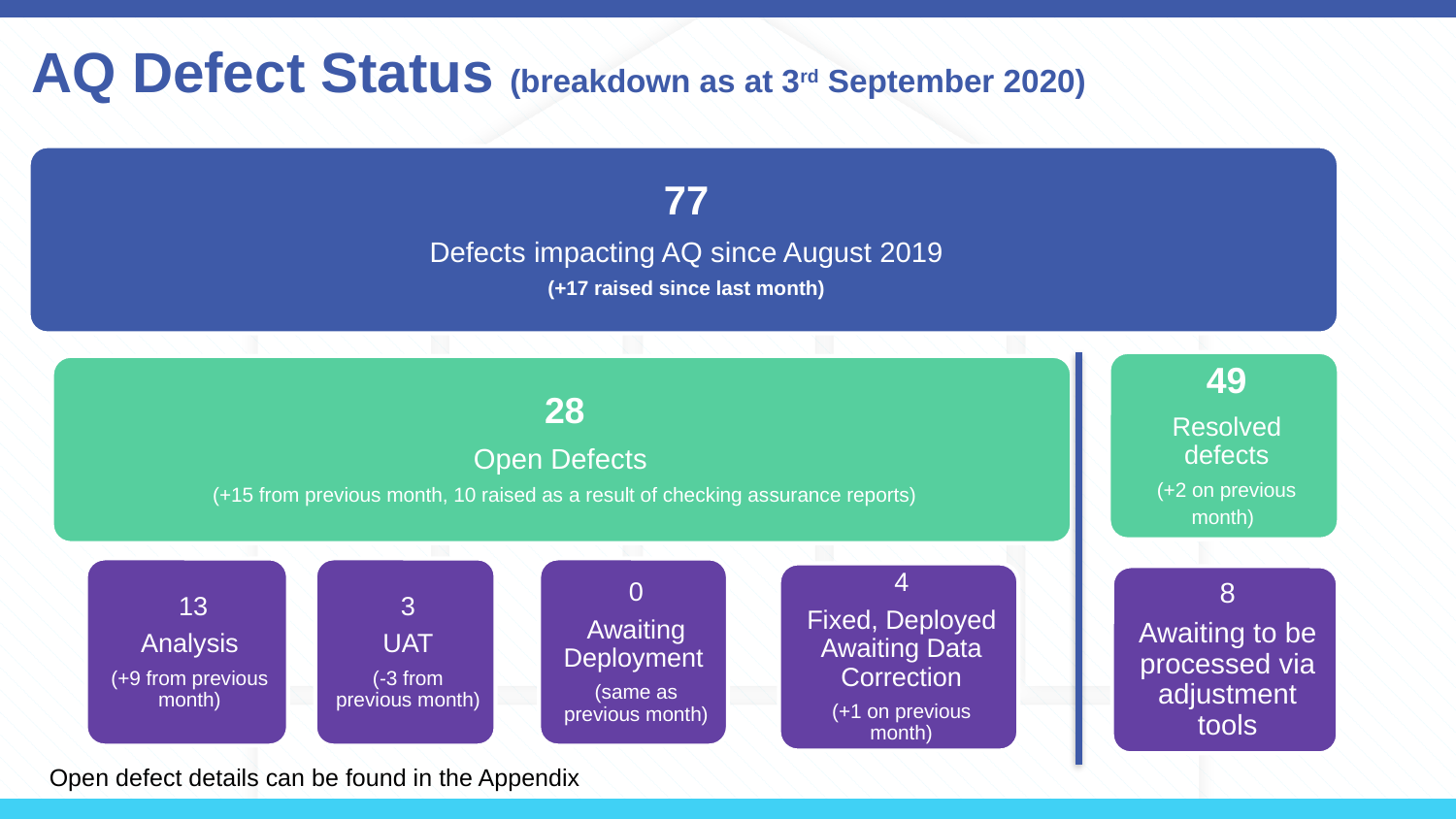

# AQ Defect Status (breakdown as at 3rd September 2020)
77
Defects impacting AQ since August 2019
(+17 raised since last month)
28
Open Defects
(+15 from previous month, 10 raised as a result of checking assurance reports)
 13
Analysis
(+9 from previous month)
3
UAT
(-3 from previous month)
0
Awaiting Deployment
(same as previous month)
4
Fixed, Deployed Awaiting Data Correction
(+1 on previous month)
8
Awaiting to be processed via adjustment tools
49
Resolved defects
(+2 on previous month)
Open defect details can be found in the Appendix